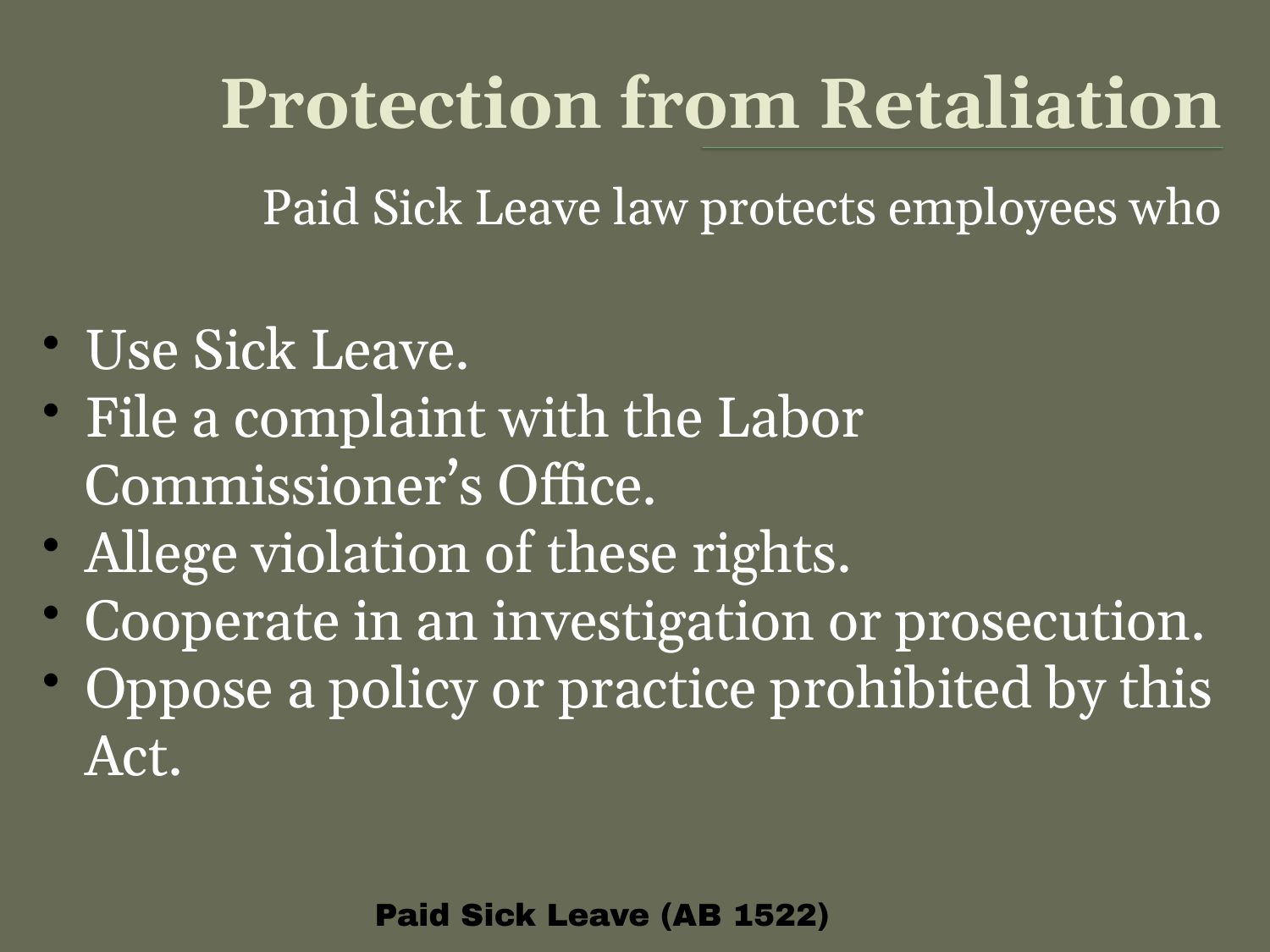

# Protection from Retaliation
Paid Sick Leave law protects employees who
Use Sick Leave.
File a complaint with the Labor Commissioner’s Office.
Allege violation of these rights.
Cooperate in an investigation or prosecution.
Oppose a policy or practice prohibited by this Act.
Paid Sick Leave (AB 1522)